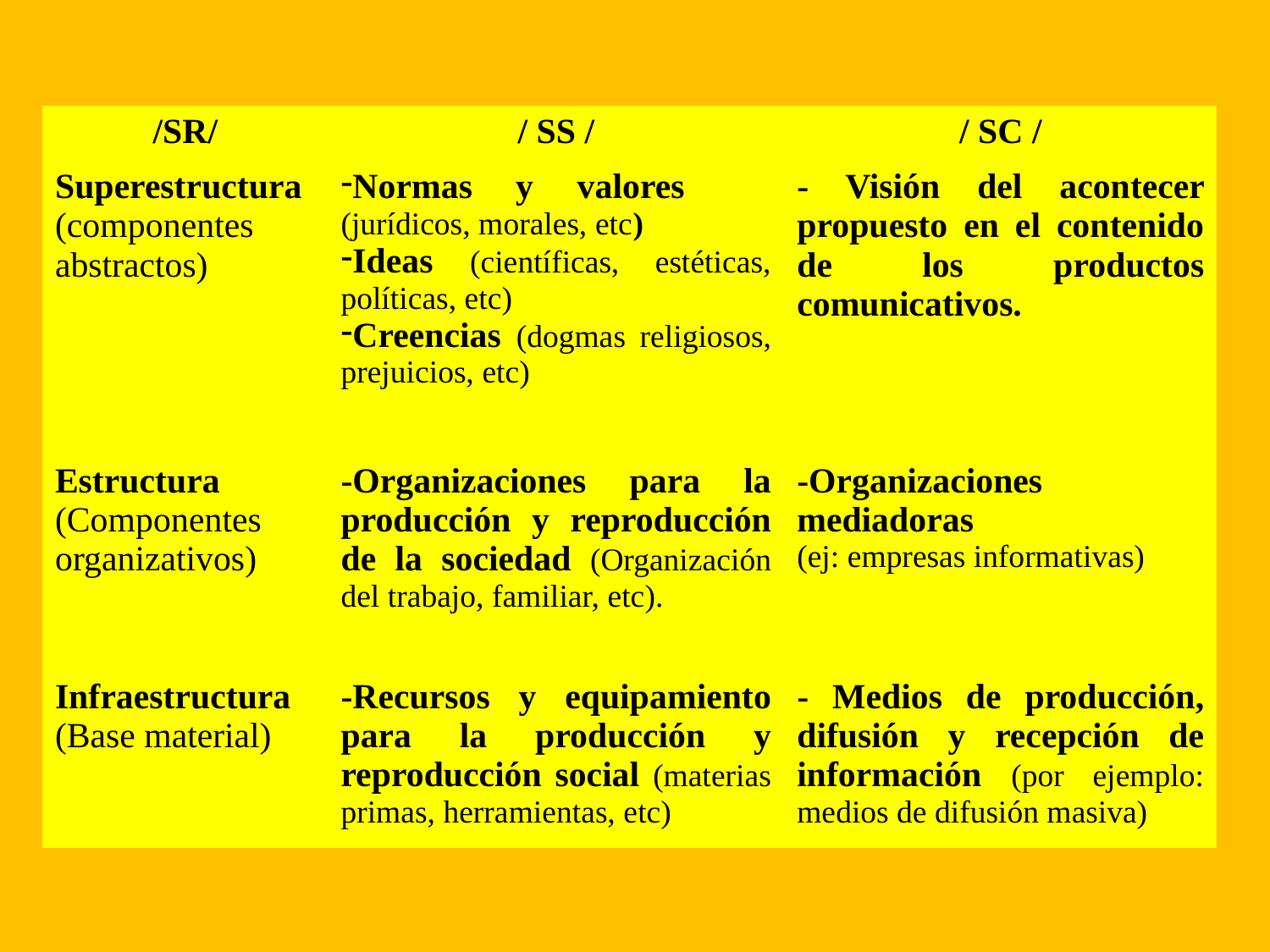

|  |  |  |
| --- | --- | --- |
| /SR/ | / SS / | / SC / |
| Superestructura (componentes abstractos) | Normas y valores (jurídicos, morales, etc) Ideas (científicas, estéticas, políticas, etc) Creencias (dogmas religiosos, prejuicios, etc) | - Visión del acontecer propuesto en el contenido de los productos comunicativos. |
| Estructura (Componentes organizativos) | -Organizaciones para la producción y reproducción de la sociedad (Organización del trabajo, familiar, etc). | -Organizaciones mediadoras (ej: empresas informativas) |
| Infraestructura (Base material) | -Recursos y equipamiento para la producción y reproducción social (materias primas, herramientas, etc) | - Medios de producción, difusión y recepción de información (por ejemplo: medios de difusión masiva) |